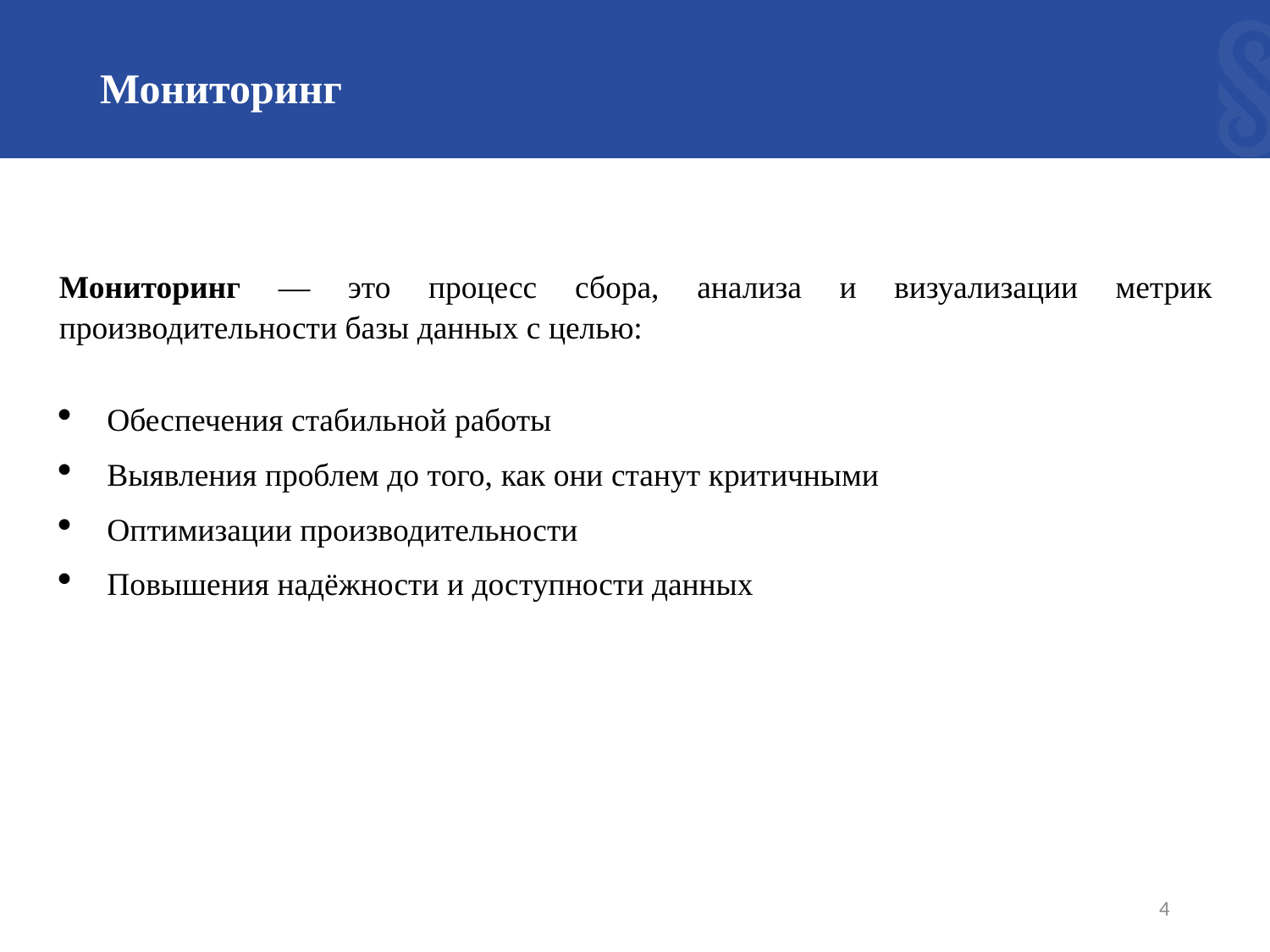

# Мониторинг
Мониторинг — это процесс сбора, анализа и визуализации метрик производительности базы данных с целью:

Обеспечения стабильной работы
Выявления проблем до того, как они станут критичными
Оптимизации производительности
Повышения надёжности и доступности данных
4